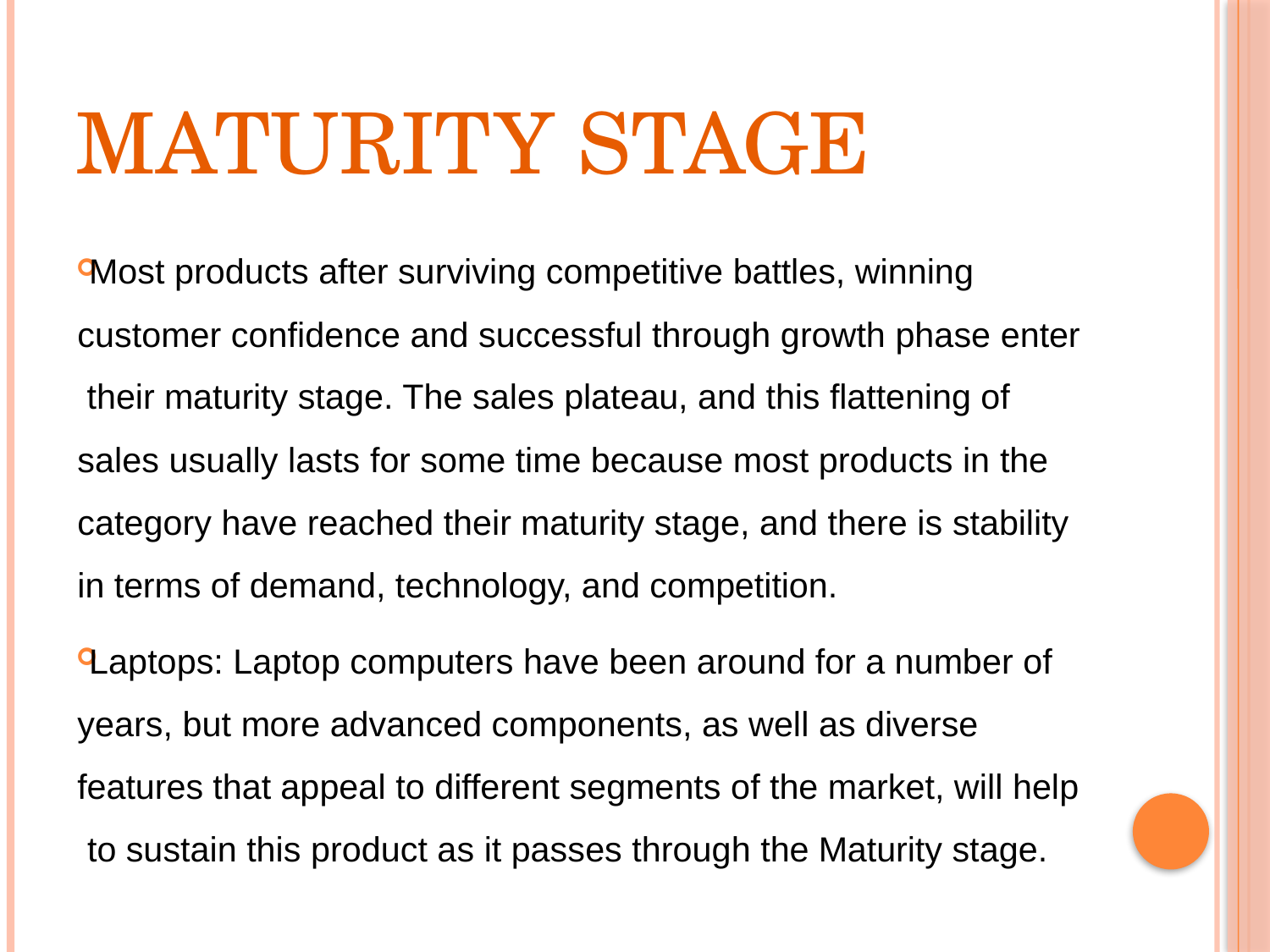

# Maturity Stage
Most products after surviving competitive battles, winning  customer confidence and successful through growth phase enter  their maturity stage. The sales plateau, and this flattening of  sales usually lasts for some time because most products in the  category have reached their maturity stage, and there is stability  in terms of demand, technology, and competition.
Laptops: Laptop computers have been around for a number of  years, but more advanced components, as well as diverse  features that appeal to different segments of the market, will help  to sustain this product as it passes through the Maturity stage.